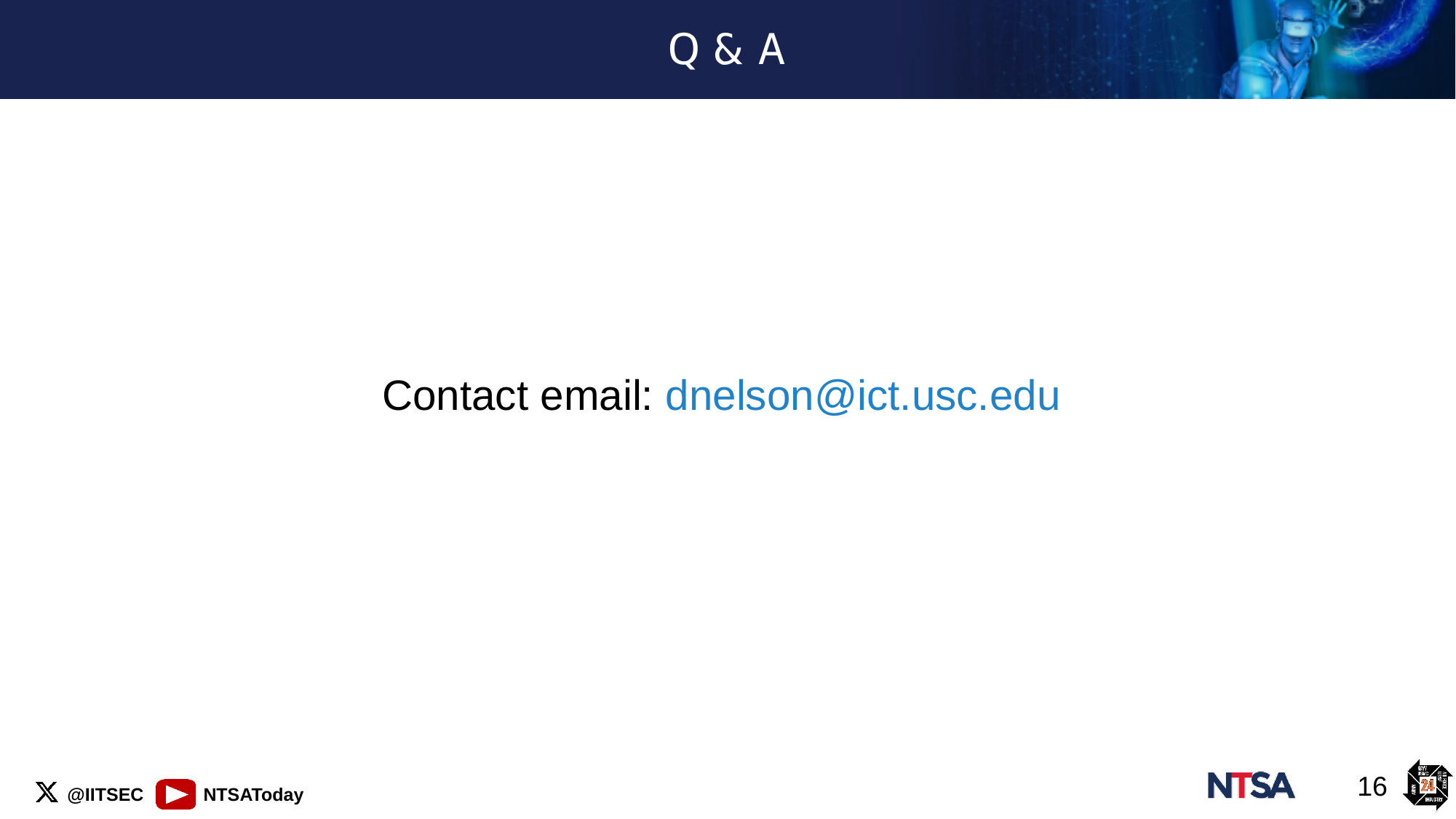

# Q & A
Contact email: dnelson@ict.usc.edu

16